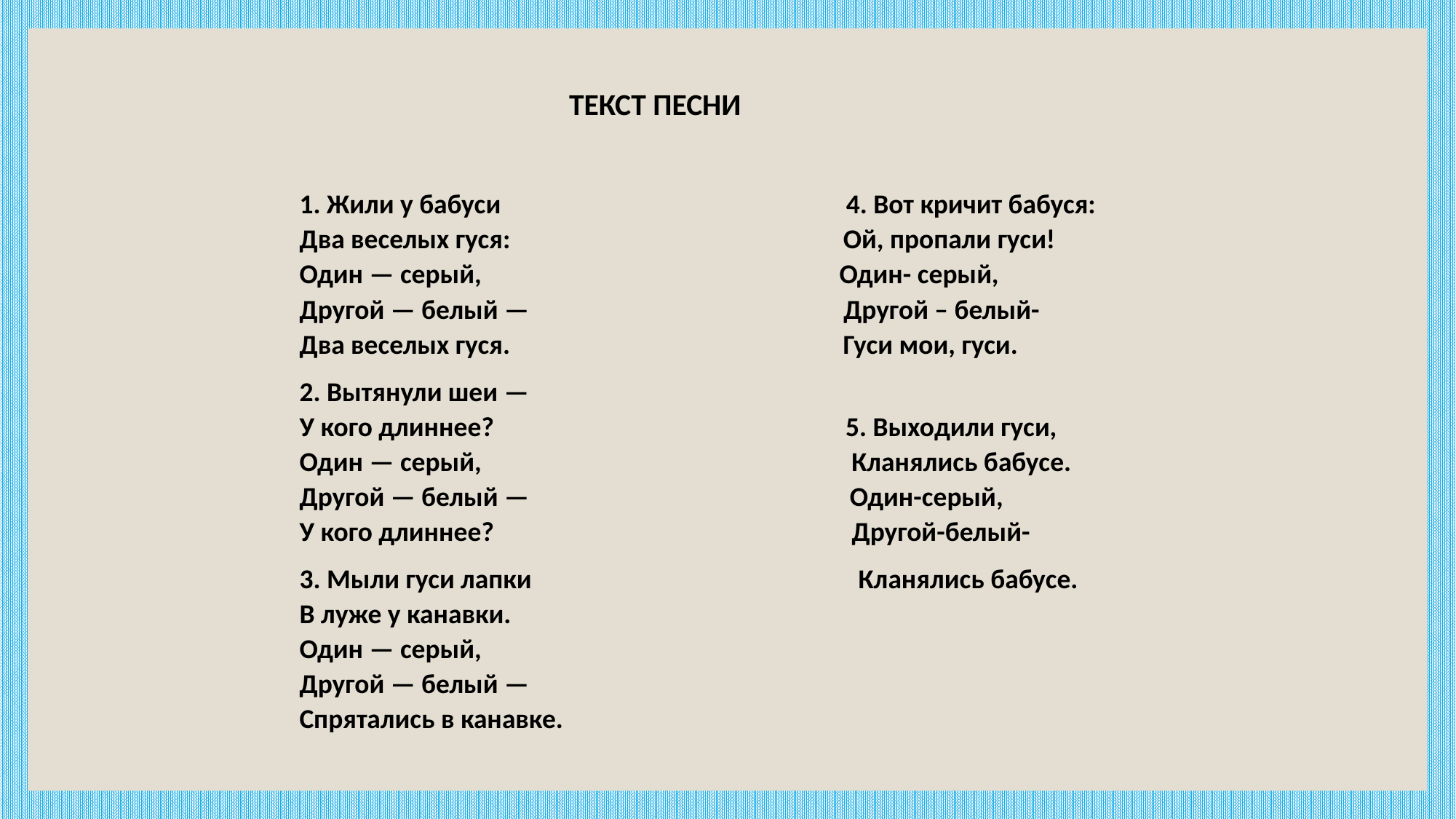

ТЕКСТ ПЕСНИ

1. Жили у бабуси                                                        4. Вот кричит бабуся:
Два веселых гуся:                                                      Ой, пропали гуси!
Один — серый,                                                          Один- серый,
Другой — белый —                                                   Другой – белый-
Два веселых гуся.                                                      Гуси мои, гуси.
2. Вытянули шеи —
У кого длиннее?                                                         5. Выходили гуси,
Один — серый,                                                            Кланялись бабусе.
Другой — белый —                                                    Один-серый,
У кого длиннее?                                                          Другой-белый-
3. Мыли гуси лапки                                                     Кланялись бабусе.
В луже у канавки.
Один — серый,
Другой — белый —
Спрятались в канавке.